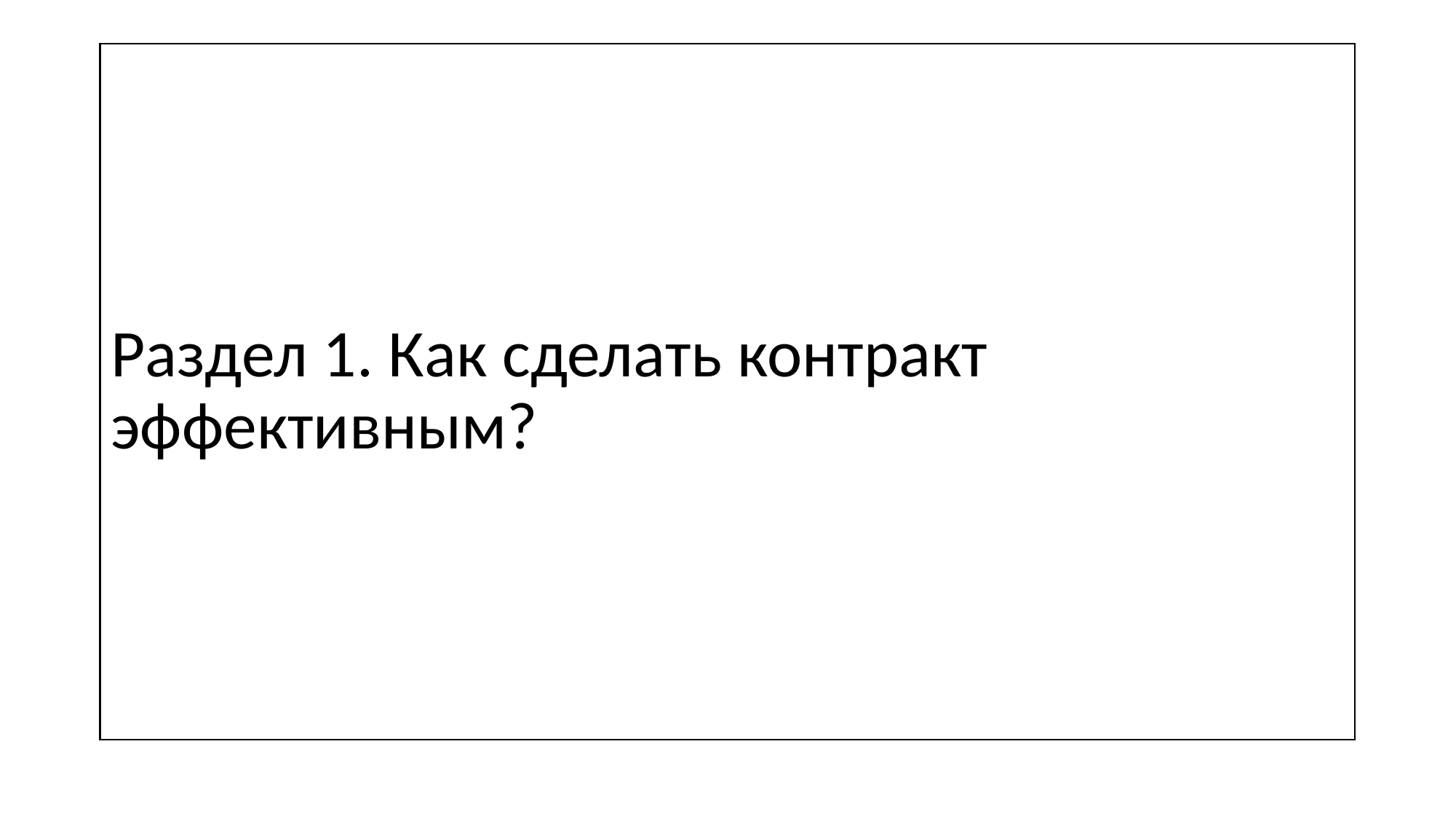

# Раздел 1. Как сделать контракт эффективным?